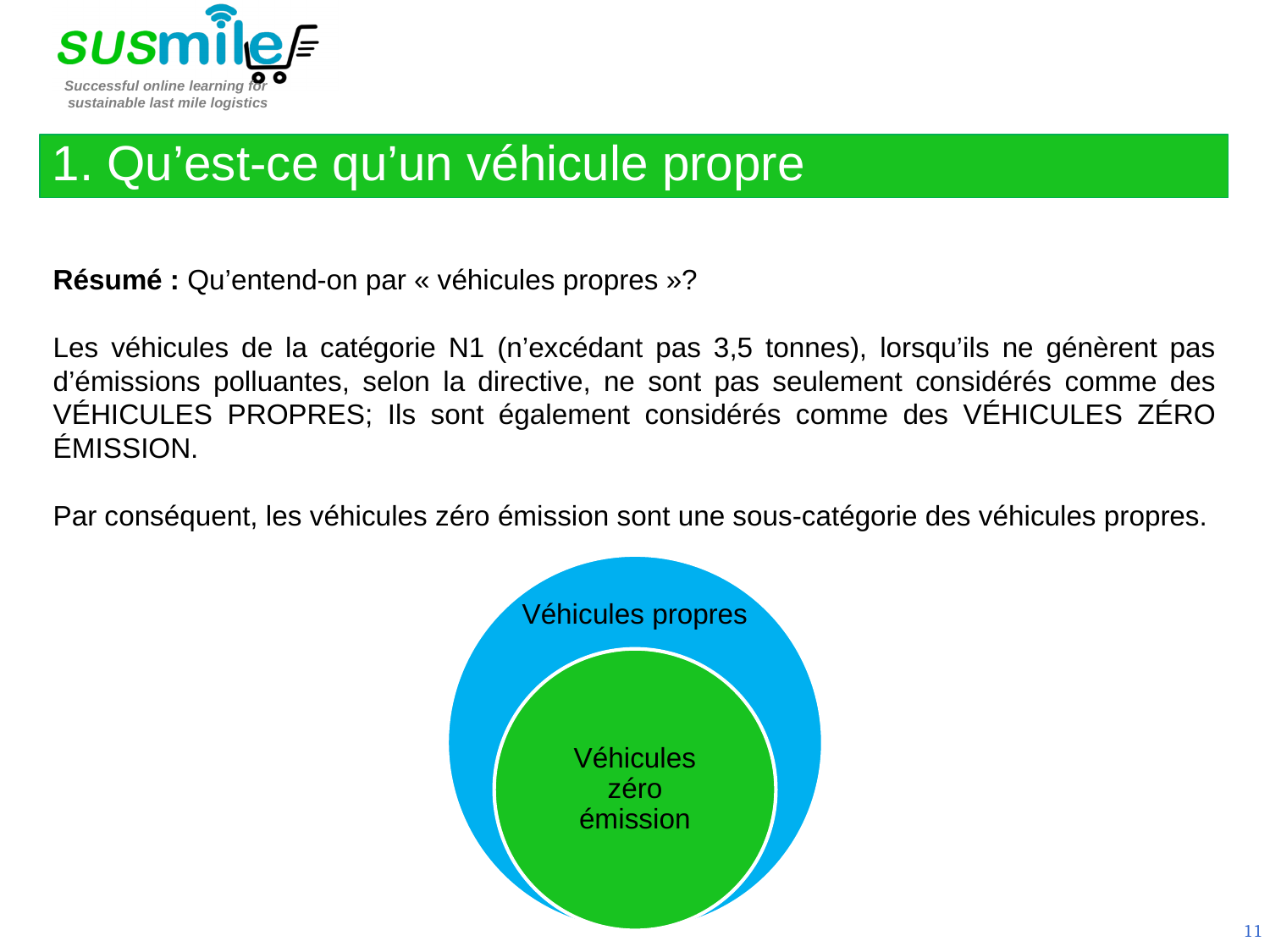

1. Qu’est-ce qu’un véhicule propre

Résumé : Qu’entend-on par « véhicules propres »?

Les véhicules de la catégorie N1 (n’excédant pas 3,5 tonnes), lorsqu’ils ne génèrent pas d’émissions polluantes, selon la directive, ne sont pas seulement considérés comme des VÉHICULES PROPRES; Ils sont également considérés comme des VÉHICULES ZÉRO ÉMISSION.

Par conséquent, les véhicules zéro émission sont une sous-catégorie des véhicules propres.

Véhicules propres
Véhicules zéro émission
11